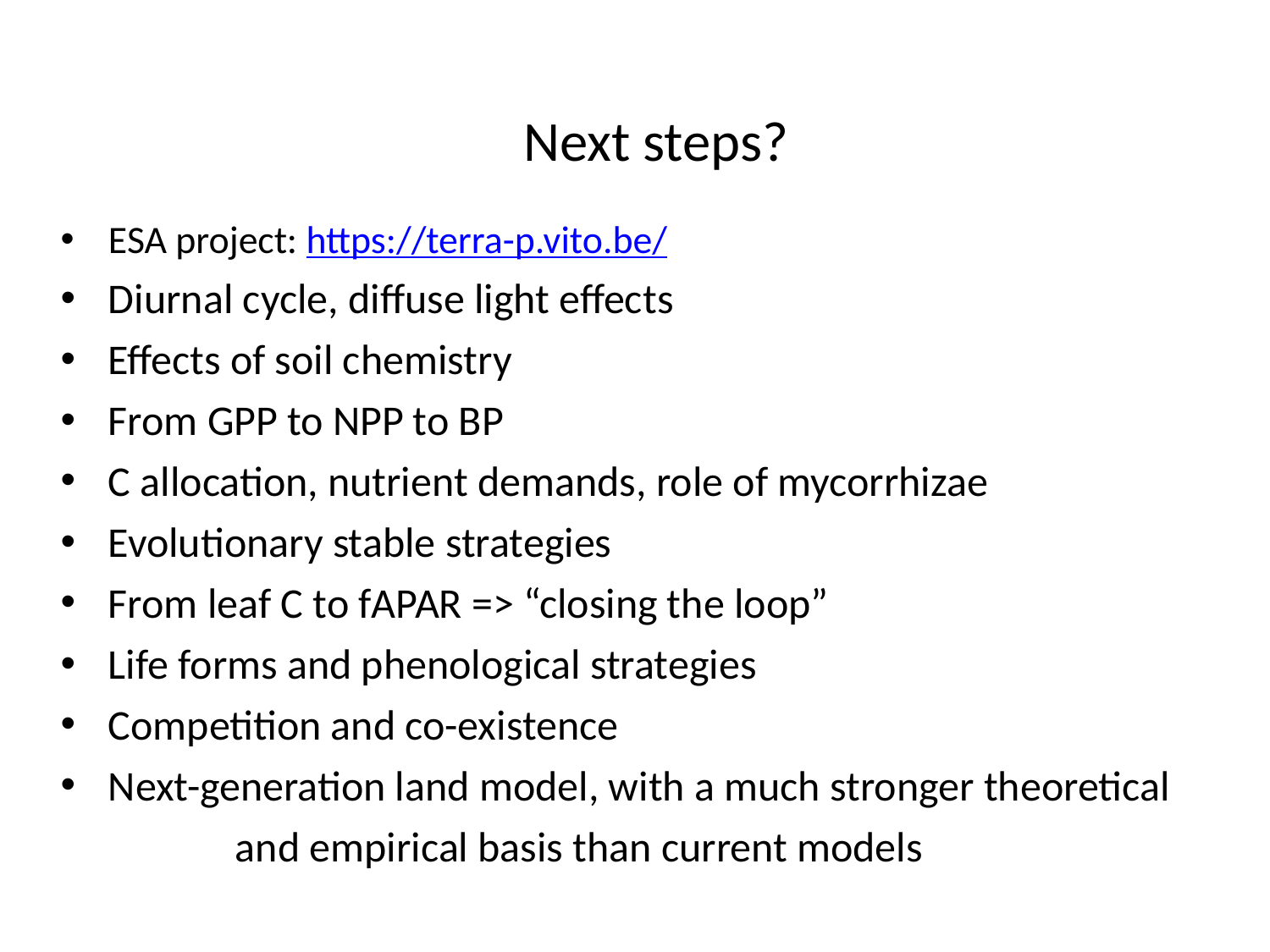

Next steps?
ESA project: https://terra-p.vito.be/
Diurnal cycle, diffuse light effects
Effects of soil chemistry
From GPP to NPP to BP
C allocation, nutrient demands, role of mycorrhizae
Evolutionary stable strategies
From leaf C to fAPAR => “closing the loop”
Life forms and phenological strategies
Competition and co-existence
Next-generation land model, with a much stronger theoretical 	and empirical basis than current models